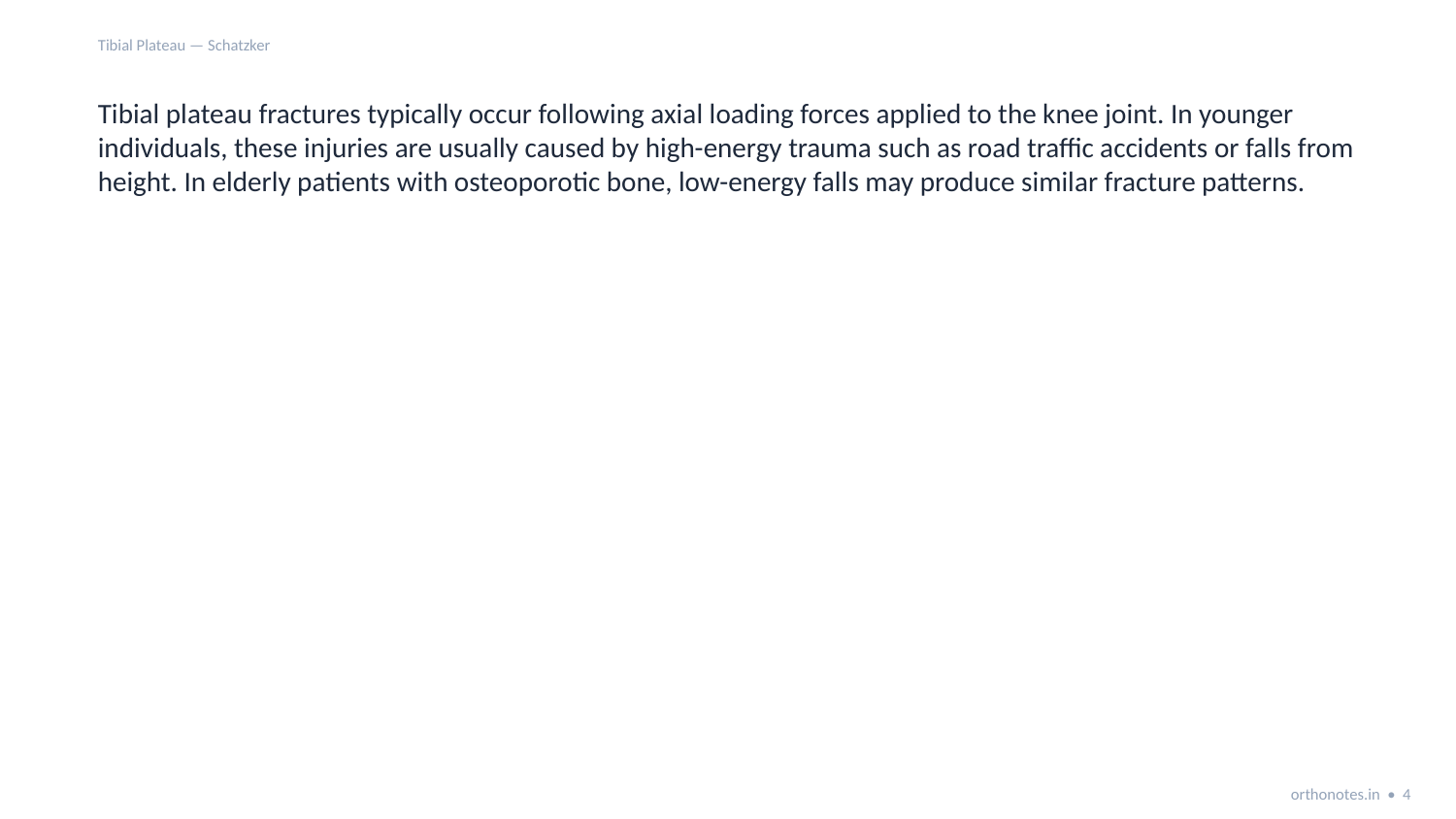

Tibial Plateau — Schatzker
Tibial plateau fractures typically occur following axial loading forces applied to the knee joint. In younger individuals, these injuries are usually caused by high-energy trauma such as road traffic accidents or falls from height. In elderly patients with osteoporotic bone, low-energy falls may produce similar fracture patterns.
orthonotes.in  •  4